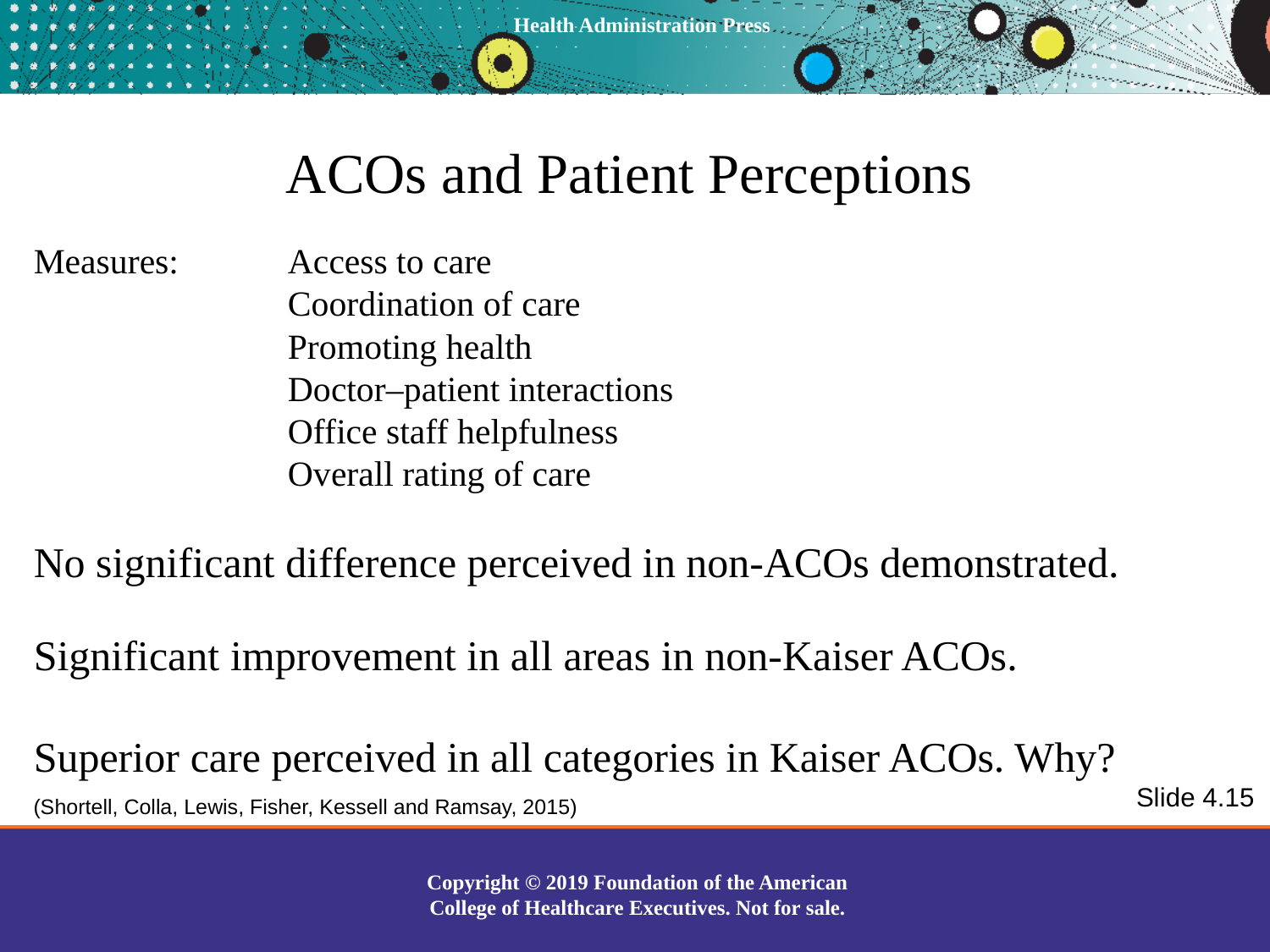

# ACOs and Patient Perceptions
Measures:	Access to care
		Coordination of care
		Promoting health
		Doctor–patient interactions
		Office staff helpfulness
		Overall rating of care

No significant difference perceived in non-ACOs demonstrated.

Significant improvement in all areas in non-Kaiser ACOs.

Superior care perceived in all categories in Kaiser ACOs. Why?

Slide 4.15
(Shortell, Colla, Lewis, Fisher, Kessell and Ramsay, 2015)
Copyright © 2019 Foundation of the American College of Healthcare Executives. Not for sale.